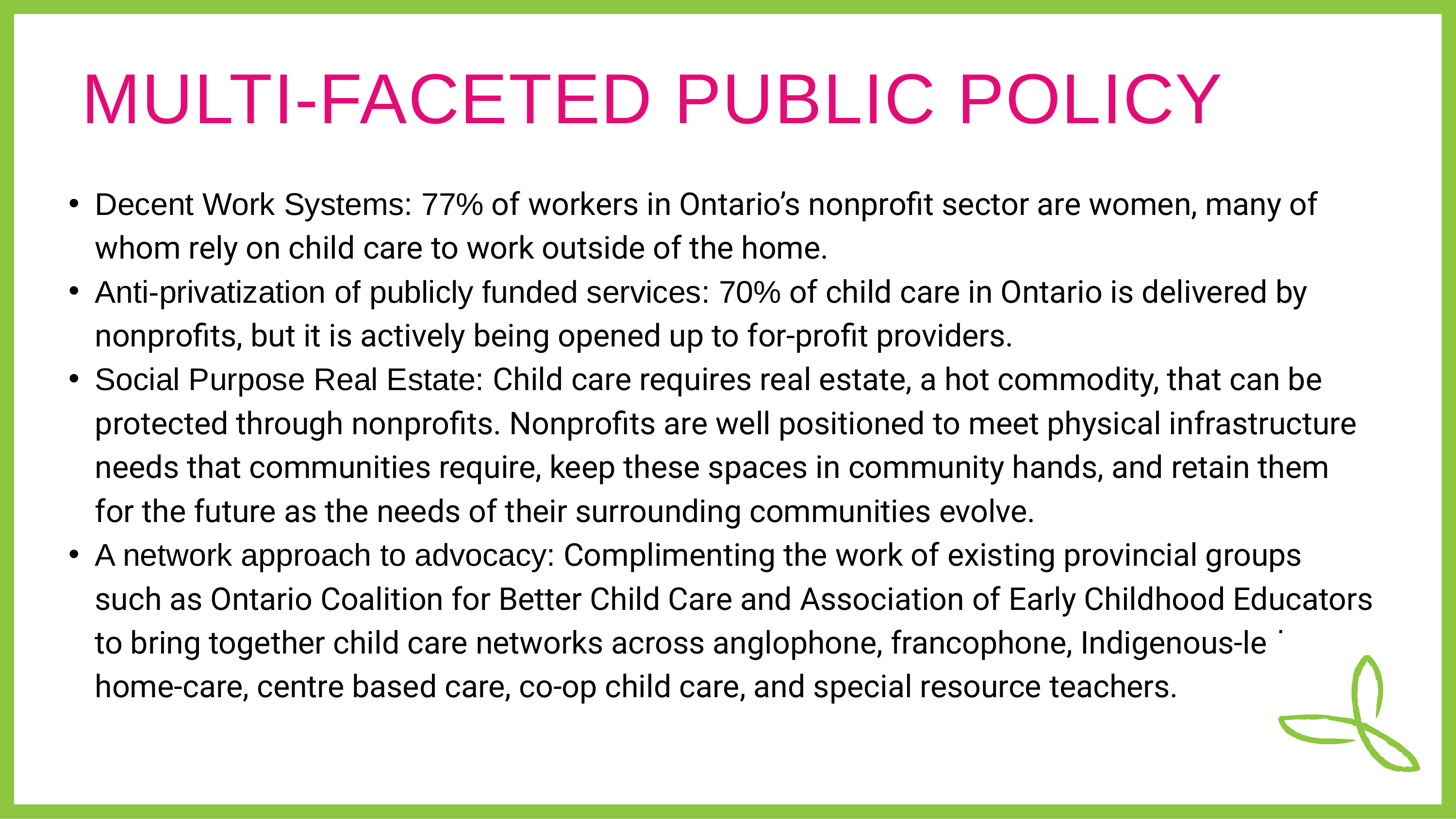

MULTI-FACETED PUBLIC POLICY
Decent Work Systems: 77% of workers in Ontario’s nonprofit sector are women, many of whom rely on child care to work outside of the home.
Anti-privatization of publicly funded services: 70% of child care in Ontario is delivered by nonprofits, but it is actively being opened up to for-profit providers.
Social Purpose Real Estate: Child care requires real estate, a hot commodity, that can be protected through nonprofits. Nonprofits are well positioned to meet physical infrastructure needs that communities require, keep these spaces in community hands, and retain them for the future as the needs of their surrounding communities evolve.
A network approach to advocacy: Complimenting the work of existing provincial groups such as Ontario Coalition for Better Child Care and Association of Early Childhood Educators to bring together child care networks across anglophone, francophone, Indigenous-led, home-care, centre based care, co-op child care, and special resource teachers.